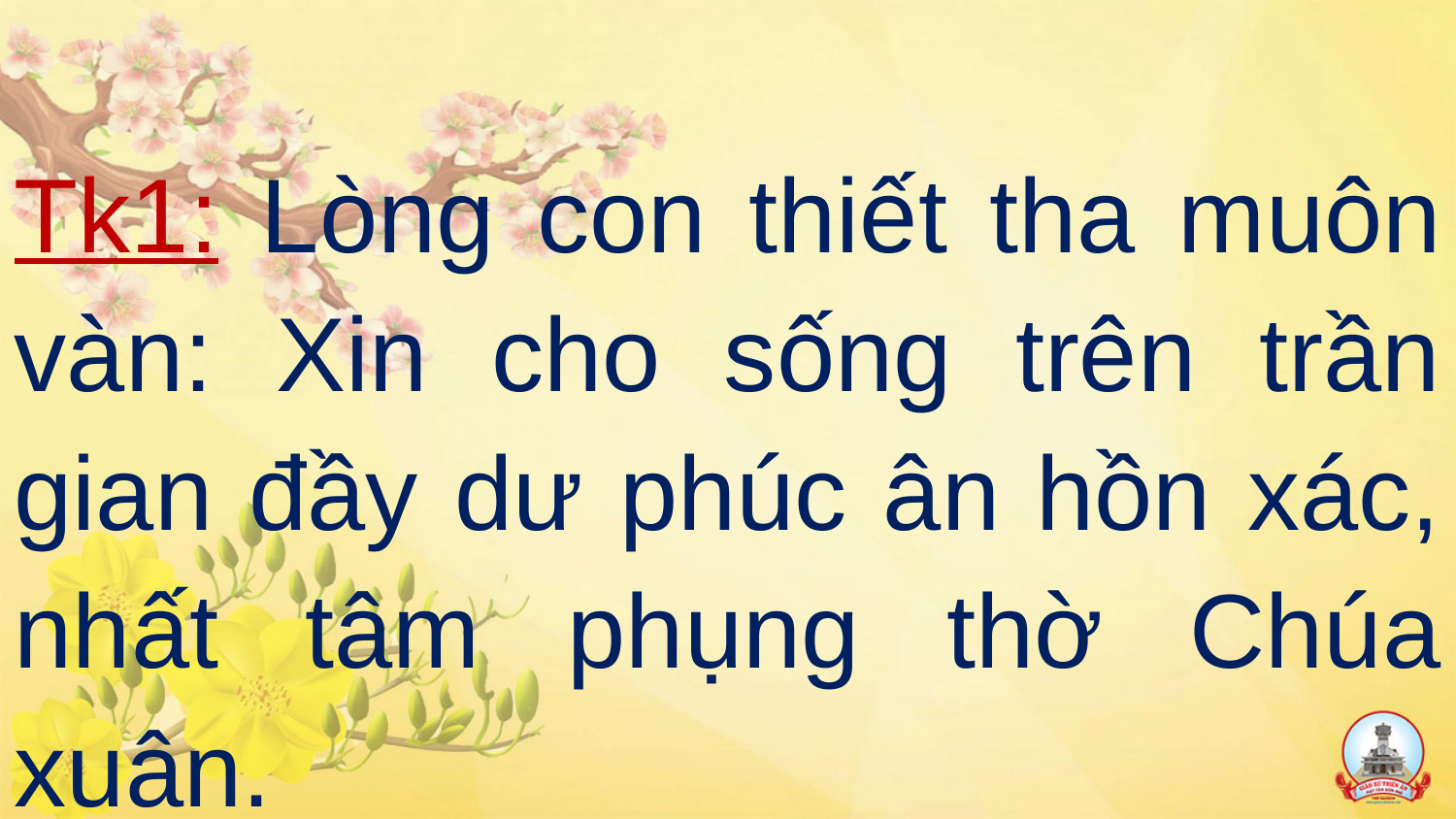

Tk1: Lòng con thiết tha muôn vàn: Xin cho sống trên trần gian đầy dư phúc ân hồn xác, nhất tâm phụng thờ Chúa xuân.